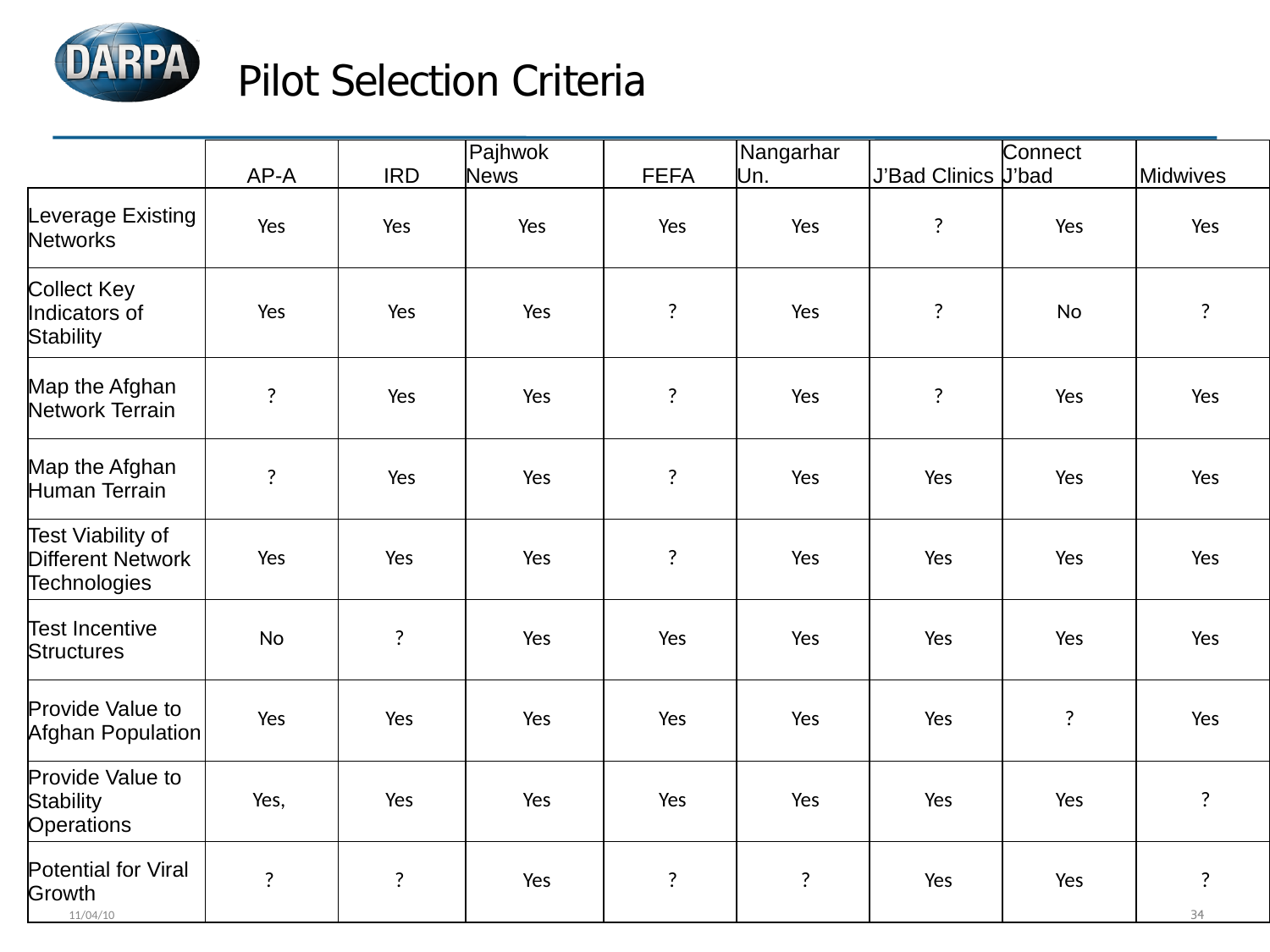

# Pilot Selection Criteria
|  | AP-A | IRD | Pajhwok News | FEFA | Nangarhar Un. | J’Bad Clinics | Connect J’bad | Midwives |
| --- | --- | --- | --- | --- | --- | --- | --- | --- |
| Leverage Existing Networks | Yes | Yes | Yes | Yes | Yes | ? | Yes | Yes |
| Collect Key Indicators of Stability | Yes | Yes | Yes | ? | Yes | ? | No | ? |
| Map the Afghan Network Terrain | ? | Yes | Yes | ? | Yes | ? | Yes | Yes |
| Map the Afghan Human Terrain | ? | Yes | Yes | ? | Yes | Yes | Yes | Yes |
| Test Viability of Different Network Technologies | Yes | Yes | Yes | ? | Yes | Yes | Yes | Yes |
| Test Incentive Structures | No | ? | Yes | Yes | Yes | Yes | Yes | Yes |
| Provide Value to Afghan Population | Yes | Yes | Yes | Yes | Yes | Yes | ? | Yes |
| Provide Value to Stability Operations | Yes, | Yes | Yes | Yes | Yes | Yes | Yes | ? |
| Potential for Viral Growth | ? | ? | Yes | ? | ? | Yes | Yes | ? |
34
11/04/10